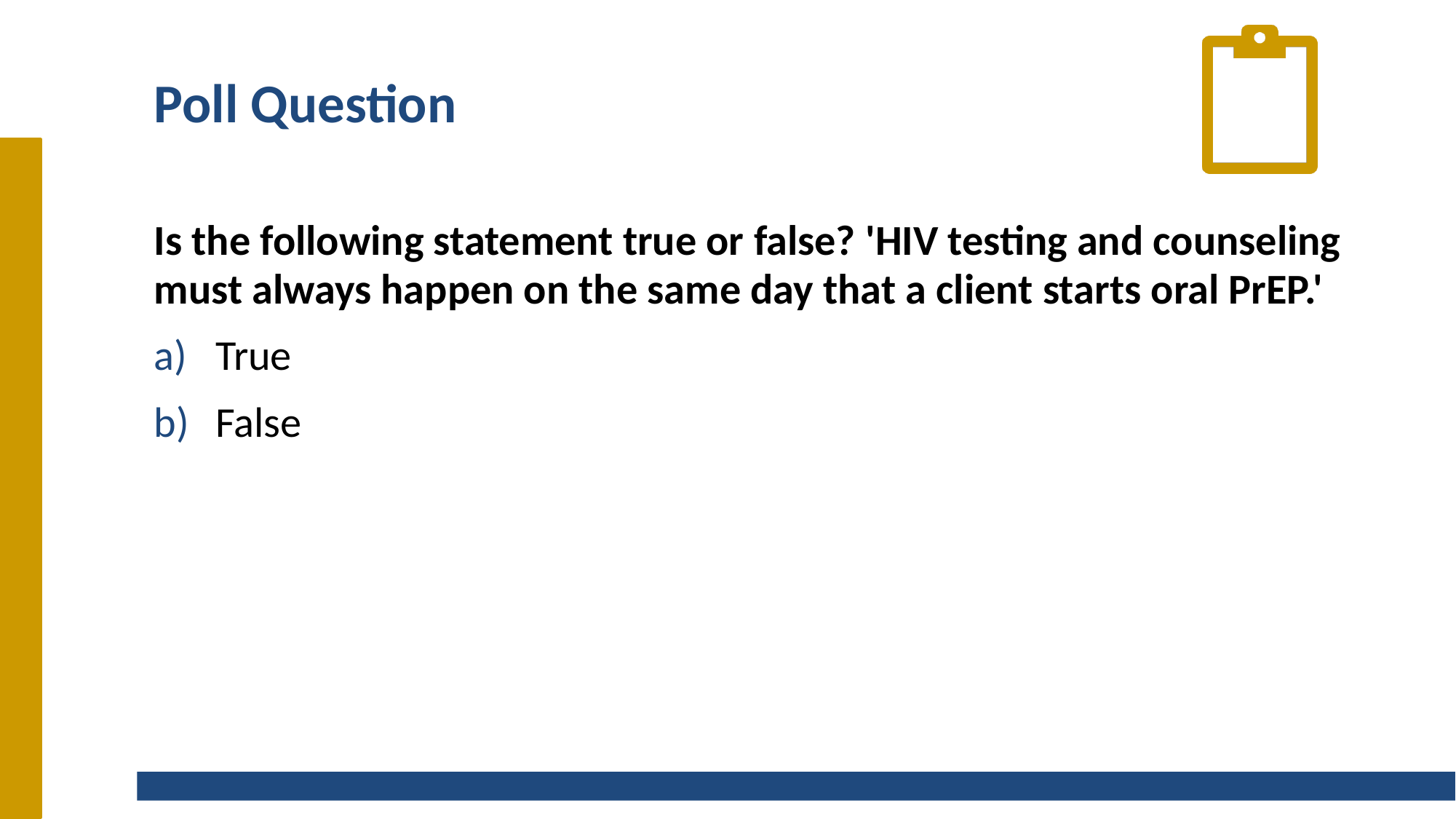

# Poll Question
Is the following statement true or false? 'HIV testing and counseling must always happen on the same day that a client starts oral PrEP.'
True
False